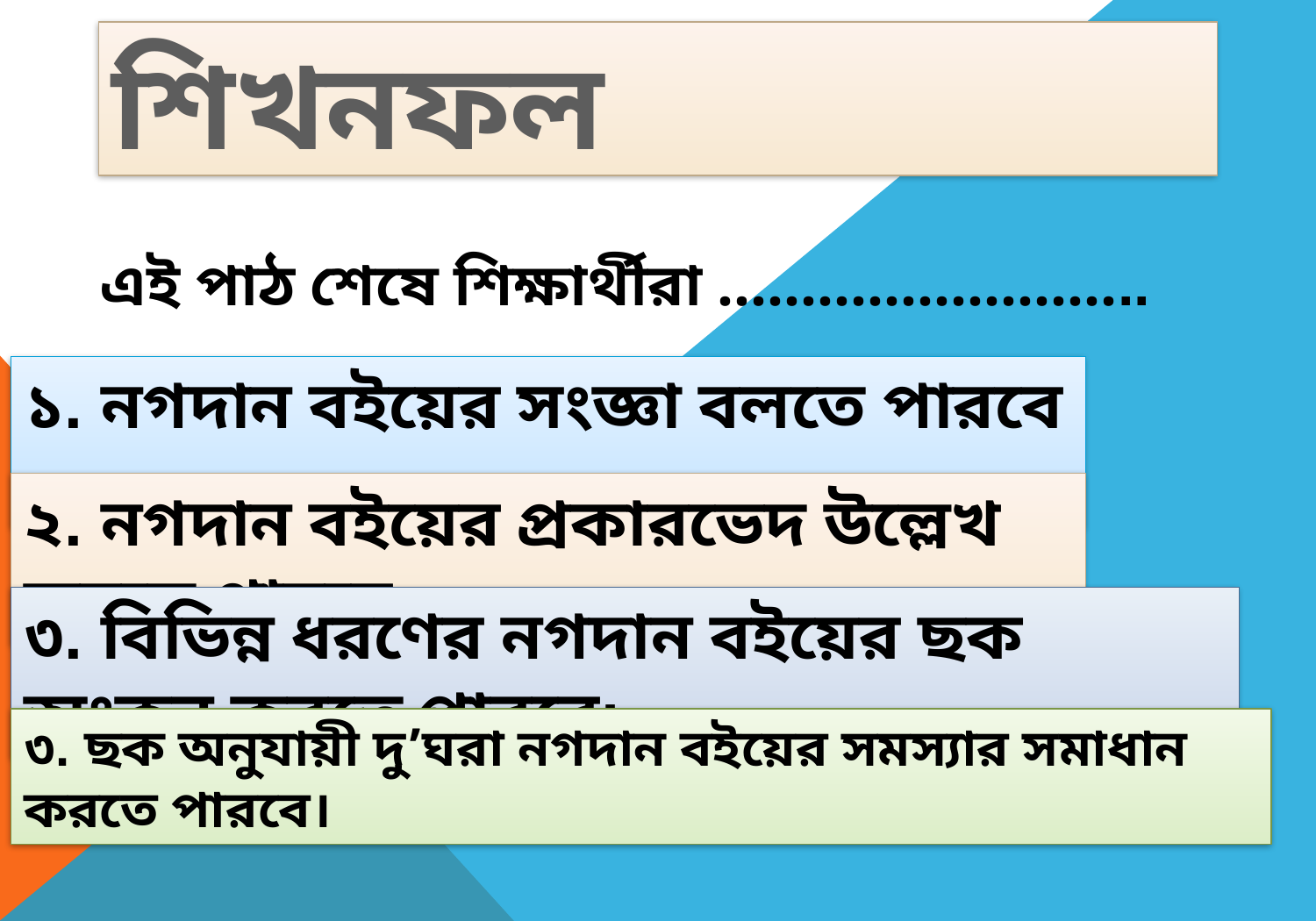

# শিখনফল
এই পাঠ শেষে শিক্ষার্থীরা ……………………..
১. নগদান বইয়ের সংজ্ঞা বলতে পারবে ;
২. নগদান বইয়ের প্রকারভেদ উল্লেখ করতে পারবে;
৩. বিভিন্ন ধরণের নগদান বইয়ের ছক অংকন করতে পারবে;
৩. ছক অনুযায়ী দু‌’ঘরা নগদান বইয়ের সমস্যার সমাধান করতে পারবে।